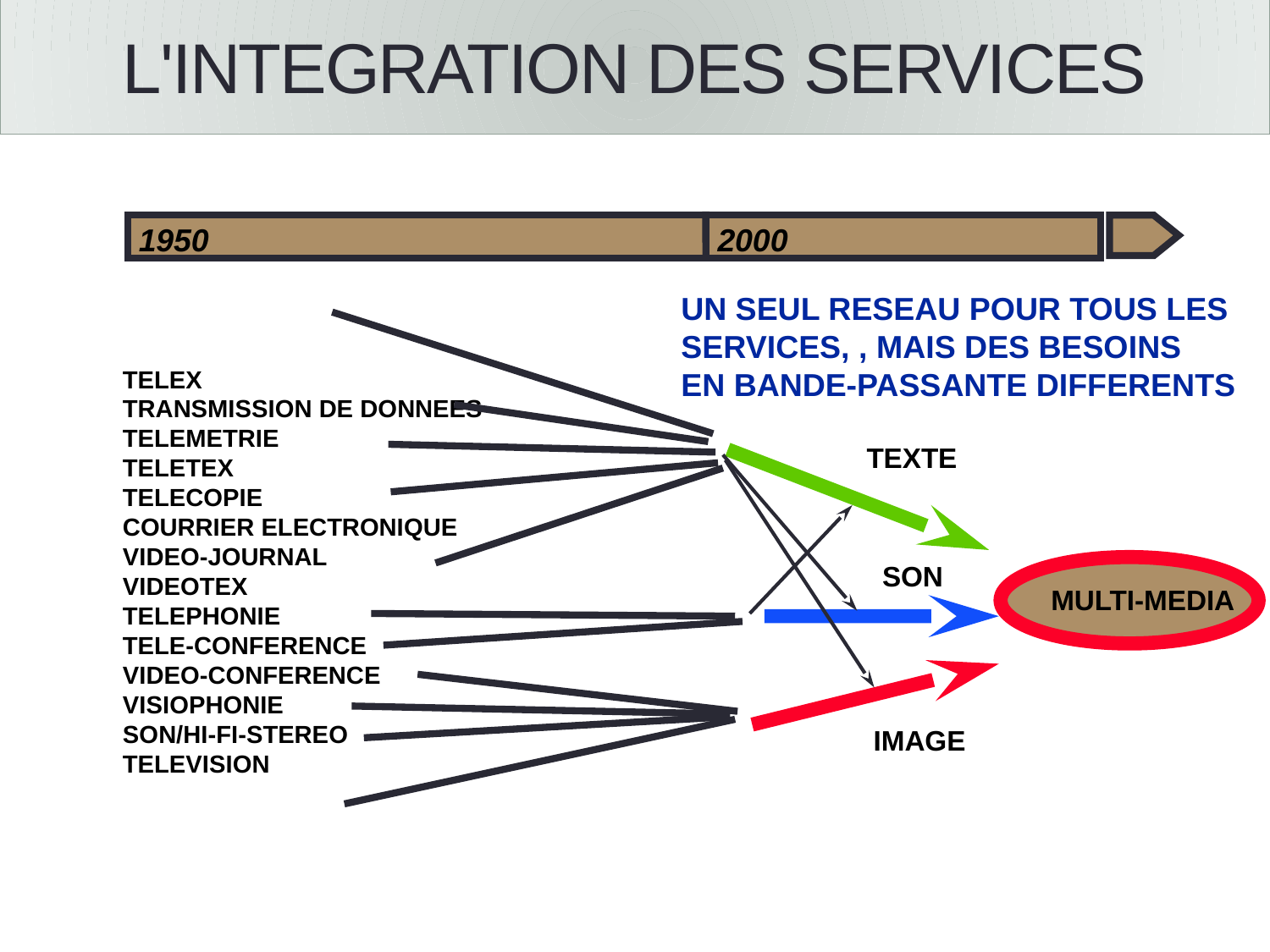

# L'INTEGRATION DES SERVICES

1950
2000

UN SEUL RESEAU POUR TOUS LES
SERVICES, , MAIS DES BESOINS
EN BANDE-PASSANTE DIFFERENTS

TELEX
TRANSMISSION DE DONNEES
TELEMETRIE
TELETEX
TELECOPIE
COURRIER ELECTRONIQUE
VIDEO-JOURNAL
VIDEOTEX
TELEPHONIE
TELE-CONFERENCE
VIDEO-CONFERENCE
VISIOPHONIE
SON/HI-FI-STEREO
TELEVISION

TEXTE

SON

MULTI-MEDIA

IMAGE